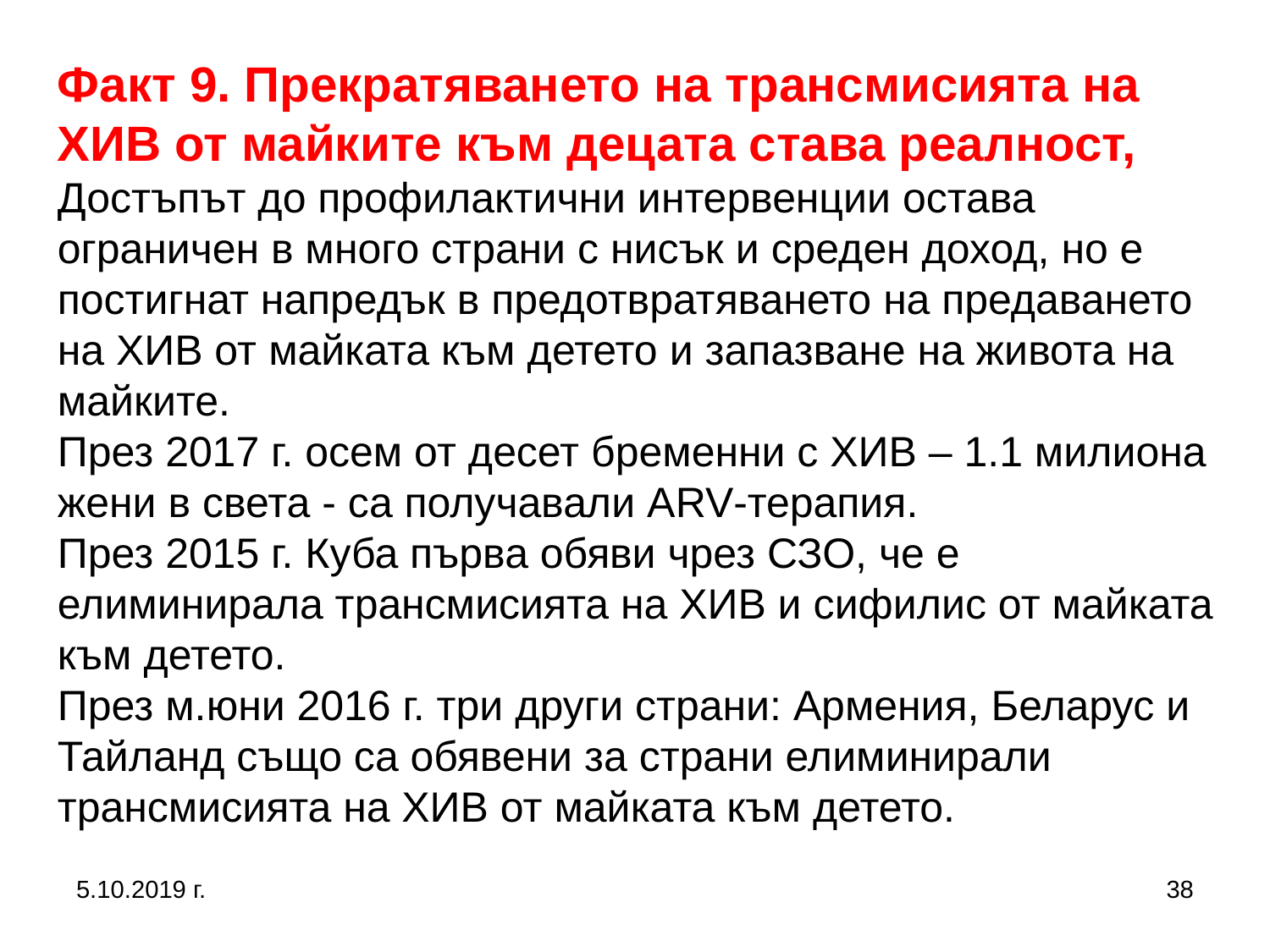

Факт 9. Прекратяването на трансмисията на ХИВ от майките към децата става реалност,
Достъпът до профилактични интервенции остава ограничен в много страни с нисък и среден доход, но е постигнат напредък в предотвратяването на предаването на ХИВ от майката към детето и запазване на живота на майките.
През 2017 г. осем от десет бременни с ХИВ – 1.1 милиона жени в света - са получавали АRV-терапия.
През 2015 г. Куба първа обяви чрез СЗО, че е елиминирала трансмисията на ХИВ и сифилис от майката към детето.
През м.юни 2016 г. три други страни: Армения, Беларус и Тайланд също са обявени за страни елиминирали трансмисията на ХИВ от майката към детето.
5.10.2019 г.
38